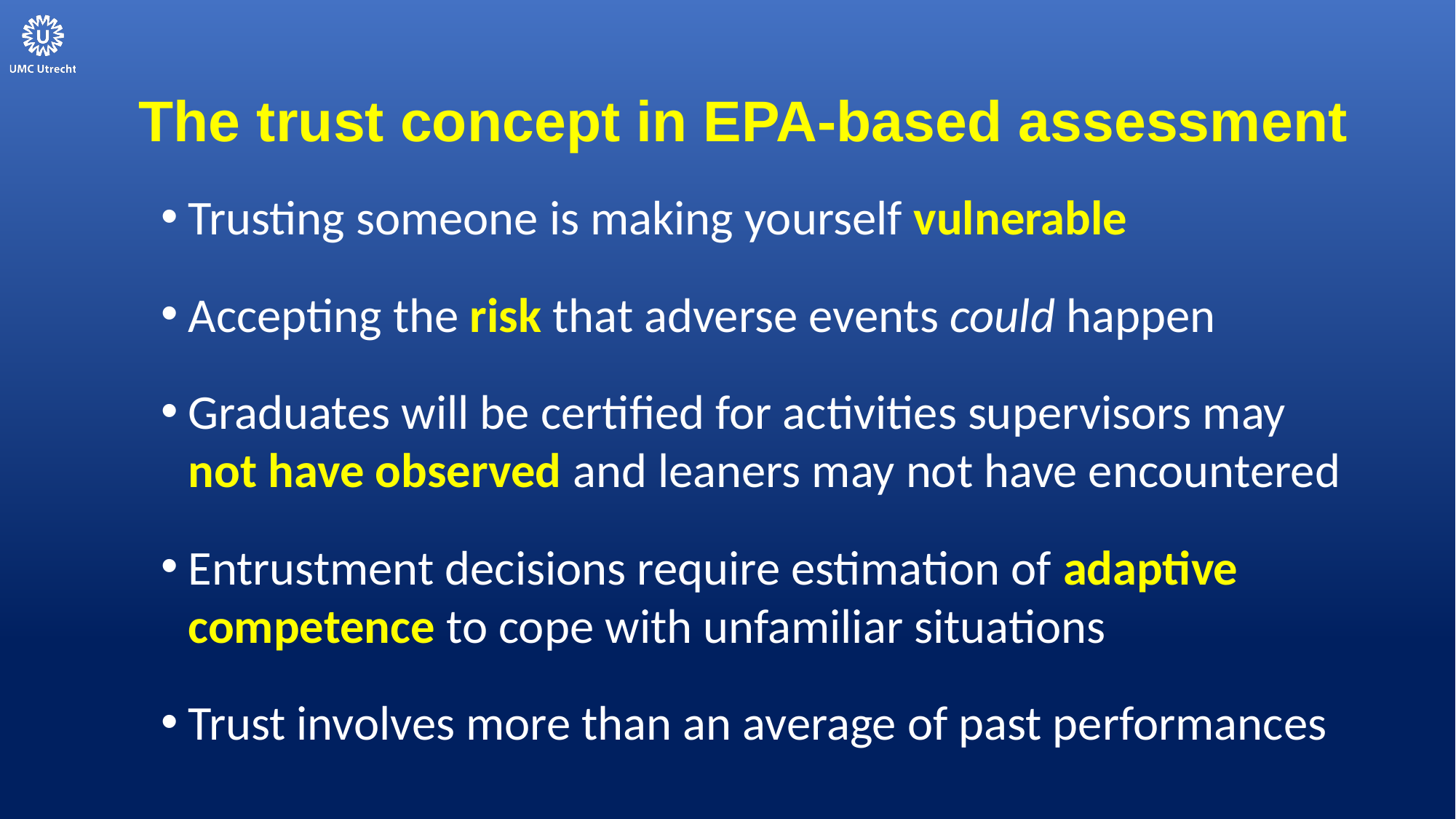

# The trust concept in EPA-based assessment
Trusting someone is making yourself vulnerable
Accepting the risk that adverse events could happen
Graduates will be certified for activities supervisors may not have observed and leaners may not have encountered
Entrustment decisions require estimation of adaptive competence to cope with unfamiliar situations
Trust involves more than an average of past performances